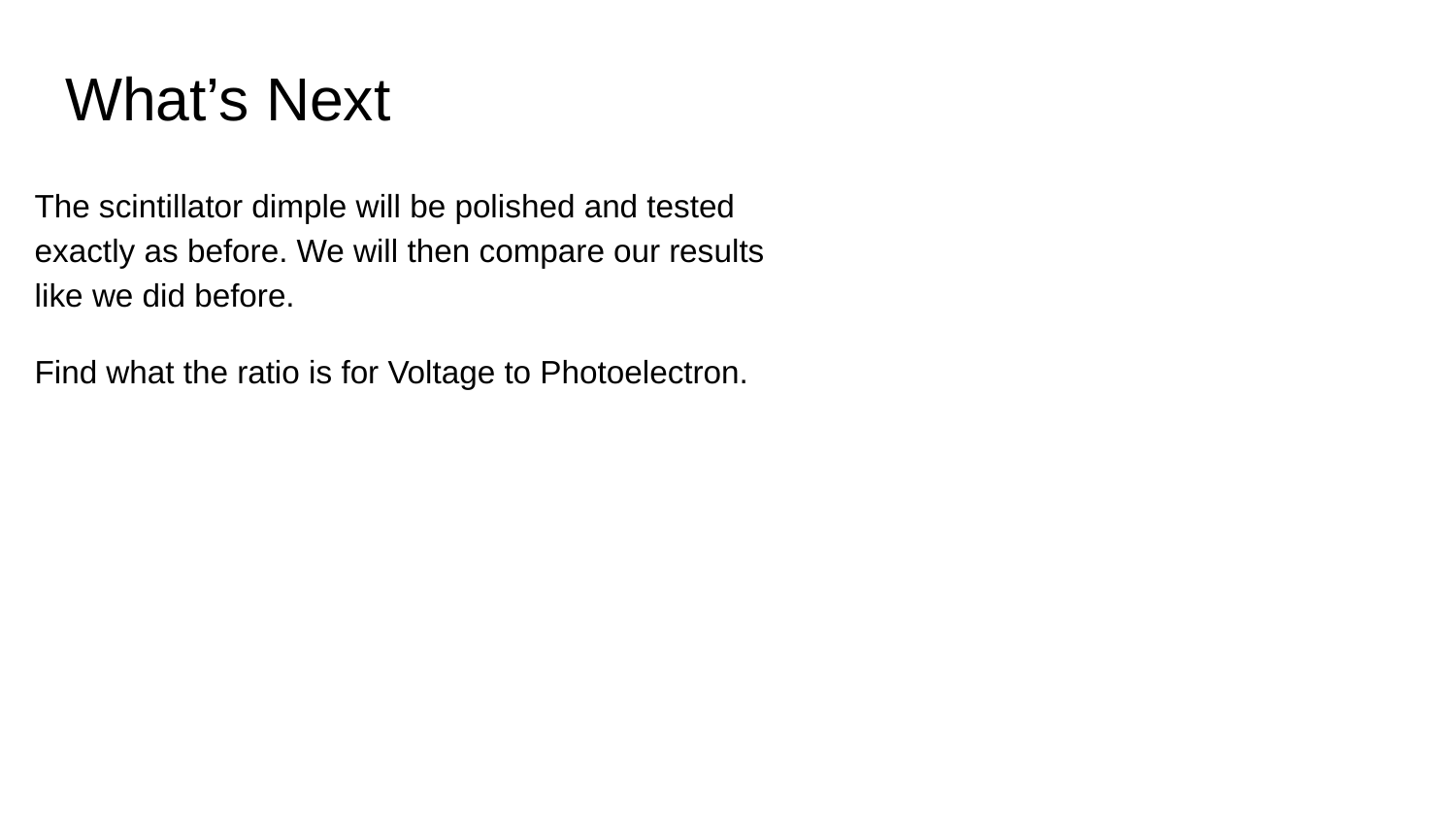

# What’s Next
The scintillator dimple will be polished and tested exactly as before. We will then compare our results like we did before.
Find what the ratio is for Voltage to Photoelectron.